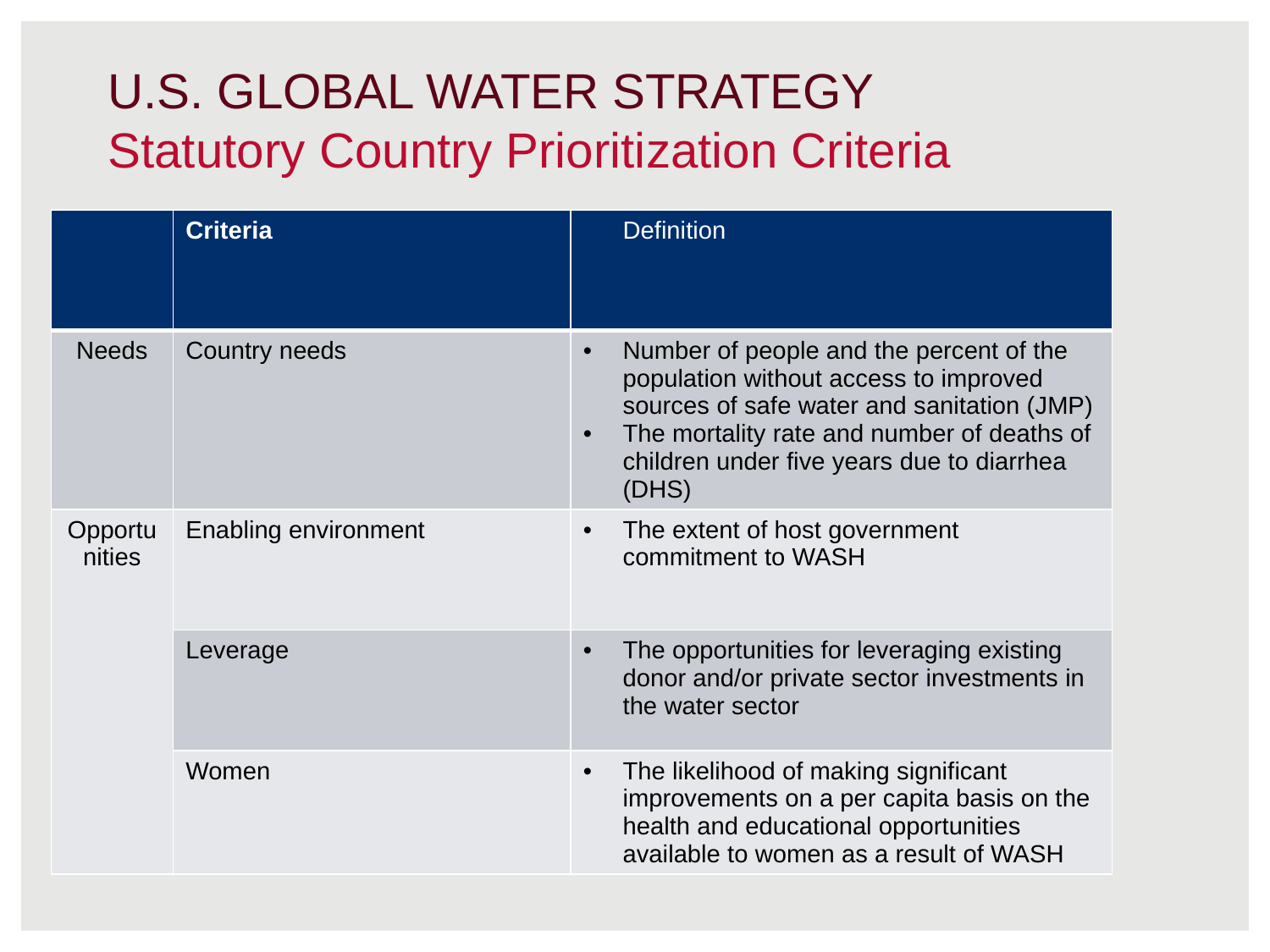

# U.S. GLOBAL WATER STRATEGY Statutory Country Prioritization Criteria
|  | Criteria | Definition |
| --- | --- | --- |
| Needs | Country needs | Number of people and the percent of the population without access to improved sources of safe water and sanitation (JMP) The mortality rate and number of deaths of children under five years due to diarrhea (DHS) |
| Opportunities | Enabling environment | The extent of host government commitment to WASH |
|  | Leverage | The opportunities for leveraging existing donor and/or private sector investments in the water sector |
|  | Women | The likelihood of making significant improvements on a per capita basis on the health and educational opportunities available to women as a result of WASH |